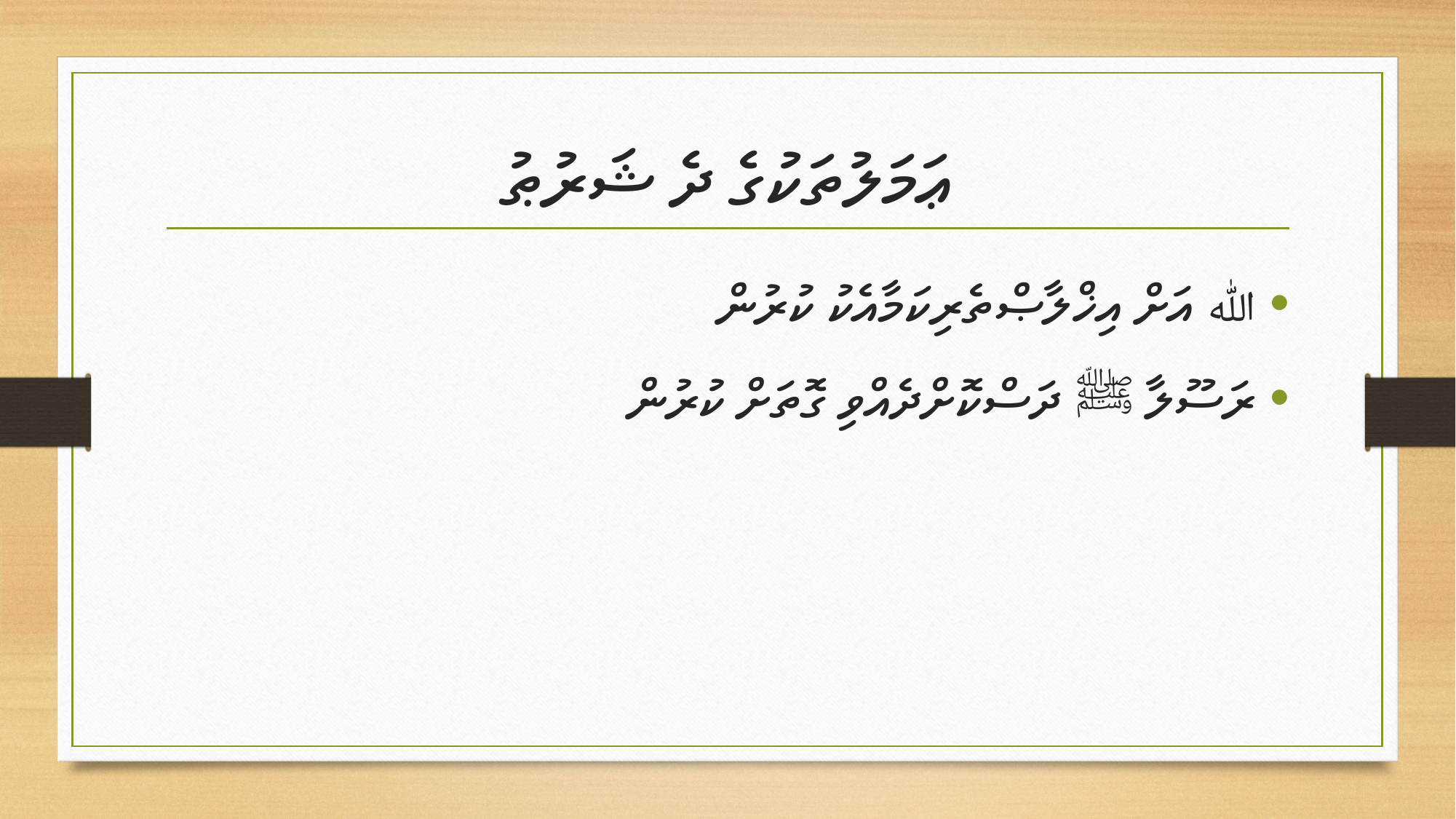

# ޢަމަލުތަކުގެ ދެ ޝަރުޠު
ﷲ އަށް އިޚްލާޞްތެރިކަމާއެކު ކުރުން
ރަސޫލާ ﷺ ދަސްކޮށްދެއްވި ގޮތަށް ކުރުން